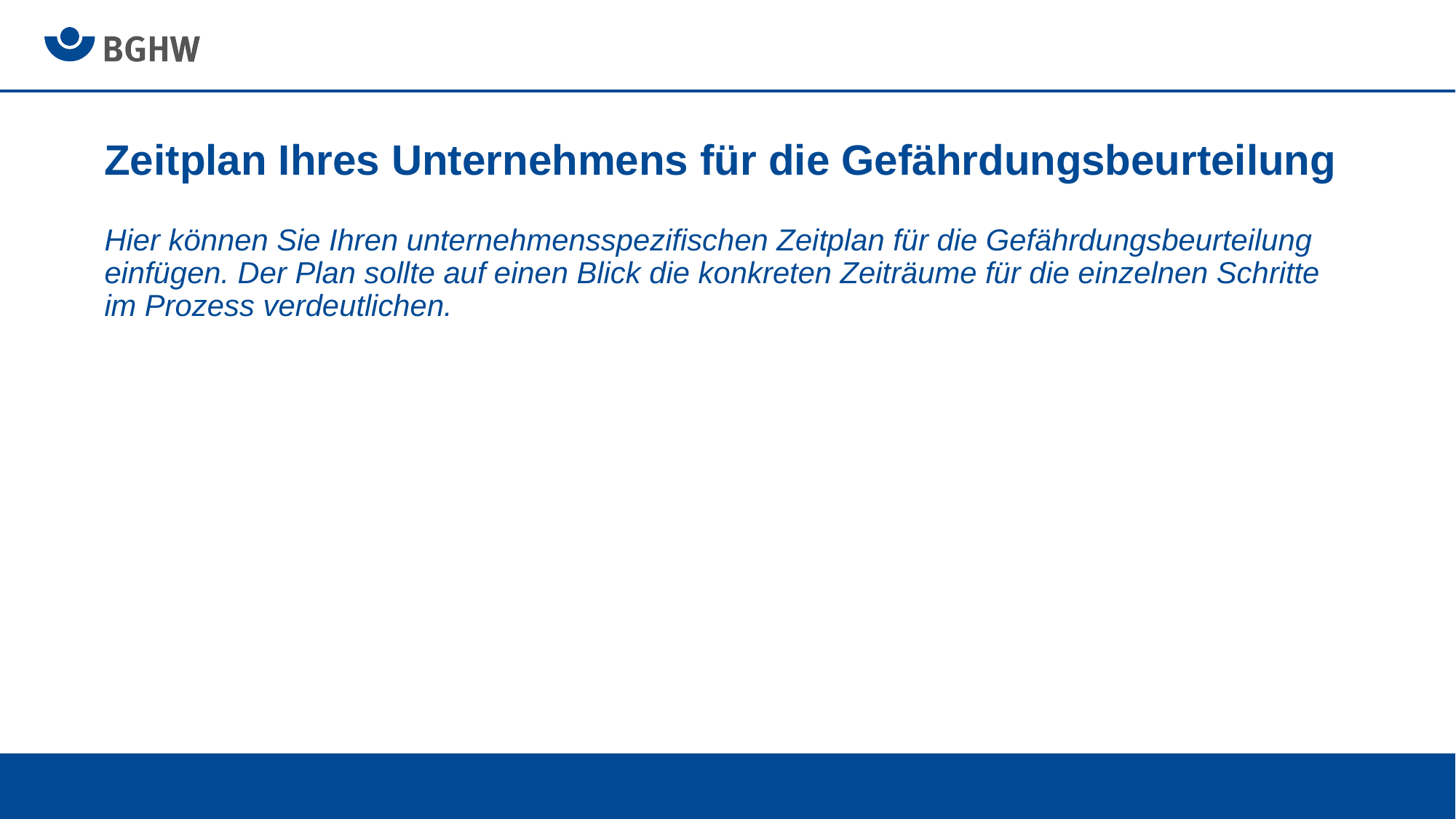

# Zeitplan Ihres Unternehmens für die Gefährdungsbeurteilung
Hier können Sie Ihren unternehmensspezifischen Zeitplan für die Gefährdungsbeurteilung einfügen. Der Plan sollte auf einen Blick die konkreten Zeiträume für die einzelnen Schritte im Prozess verdeutlichen.